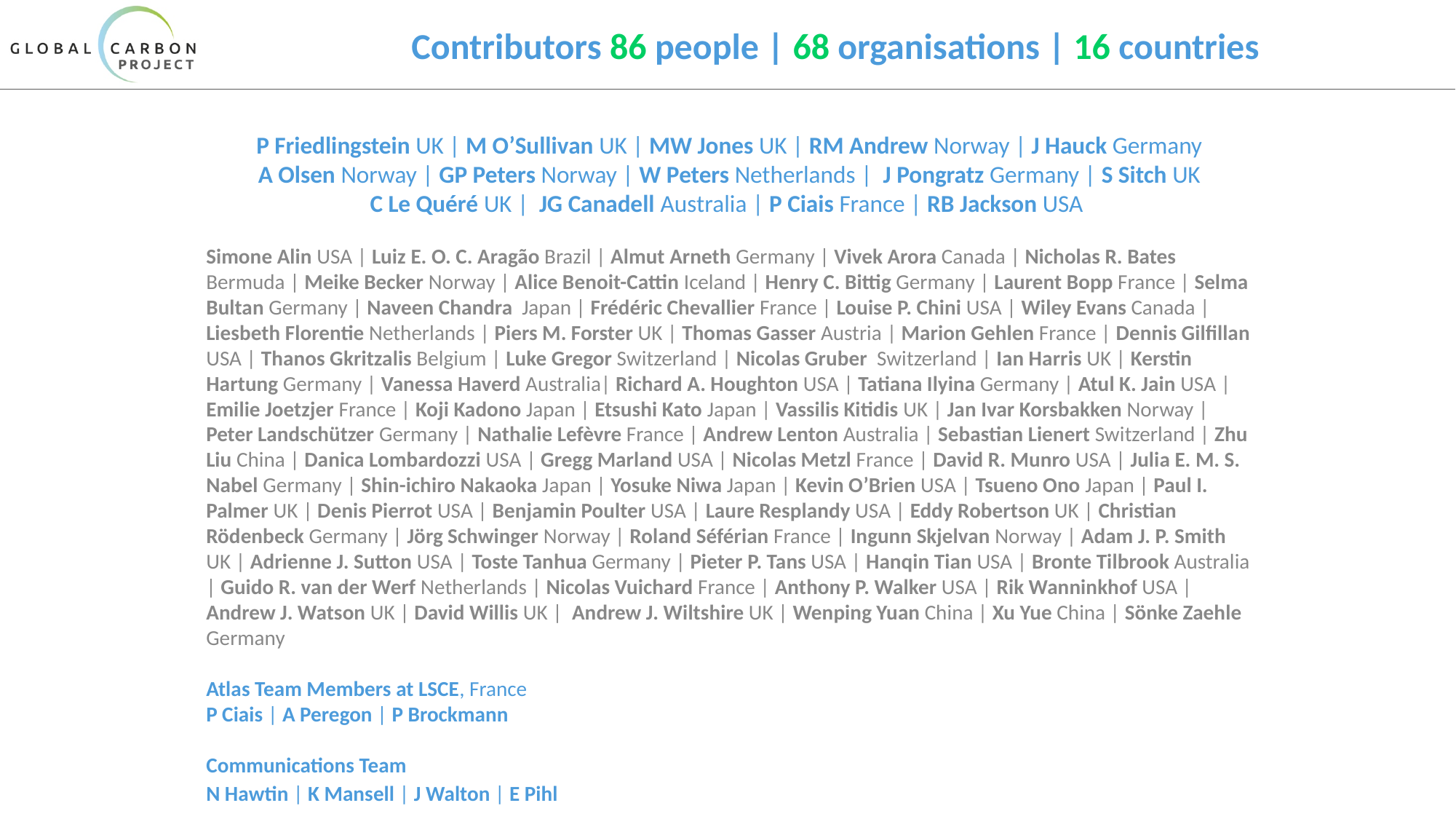

# Contributors 86 people | 68 organisations | 16 countries
P Friedlingstein UK | M O’Sullivan UK | MW Jones UK | RM Andrew Norway | J Hauck Germany
A Olsen Norway | GP Peters Norway | W Peters Netherlands |  J Pongratz Germany | S Sitch UK
C Le Quéré UK |  JG Canadell Australia | P Ciais France | RB Jackson USA

Simone Alin USA | Luiz E. O. C. Aragão Brazil | Almut Arneth Germany | Vivek Arora Canada | Nicholas R. Bates Bermuda | Meike Becker Norway | Alice Benoit-Cattin Iceland | Henry C. Bittig Germany | Laurent Bopp France | Selma Bultan Germany | Naveen Chandra  Japan | Frédéric Chevallier France | Louise P. Chini USA | Wiley Evans Canada | Liesbeth Florentie Netherlands | Piers M. Forster UK | Thomas Gasser Austria | Marion Gehlen France | Dennis Gilfillan USA | Thanos Gkritzalis Belgium | Luke Gregor Switzerland | Nicolas Gruber  Switzerland | Ian Harris UK | Kerstin Hartung Germany | Vanessa Haverd Australia| Richard A. Houghton USA | Tatiana Ilyina Germany | Atul K. Jain USA | Emilie Joetzjer France | Koji Kadono Japan | Etsushi Kato Japan | Vassilis Kitidis UK | Jan Ivar Korsbakken Norway | Peter Landschützer Germany | Nathalie Lefèvre France | Andrew Lenton Australia | Sebastian Lienert Switzerland | Zhu Liu China | Danica Lombardozzi USA | Gregg Marland USA | Nicolas Metzl France | David R. Munro USA | Julia E. M. S. Nabel Germany | Shin-ichiro Nakaoka Japan | Yosuke Niwa Japan | Kevin O’Brien USA | Tsueno Ono Japan | Paul I. Palmer UK | Denis Pierrot USA | Benjamin Poulter USA | Laure Resplandy USA | Eddy Robertson UK | Christian Rödenbeck Germany | Jörg Schwinger Norway | Roland Séférian France | Ingunn Skjelvan Norway | Adam J. P. Smith UK | Adrienne J. Sutton USA | Toste Tanhua Germany | Pieter P. Tans USA | Hanqin Tian USA | Bronte Tilbrook Australia | Guido R. van der Werf Netherlands | Nicolas Vuichard France | Anthony P. Walker USA | Rik Wanninkhof USA | Andrew J. Watson UK | David Willis UK |  Andrew J. Wiltshire UK | Wenping Yuan China | Xu Yue China | Sönke Zaehle Germany

Atlas Team Members at LSCE, France
P Ciais | A Peregon | P Brockmann

Communications Team
N Hawtin | K Mansell | J Walton | E Pihl